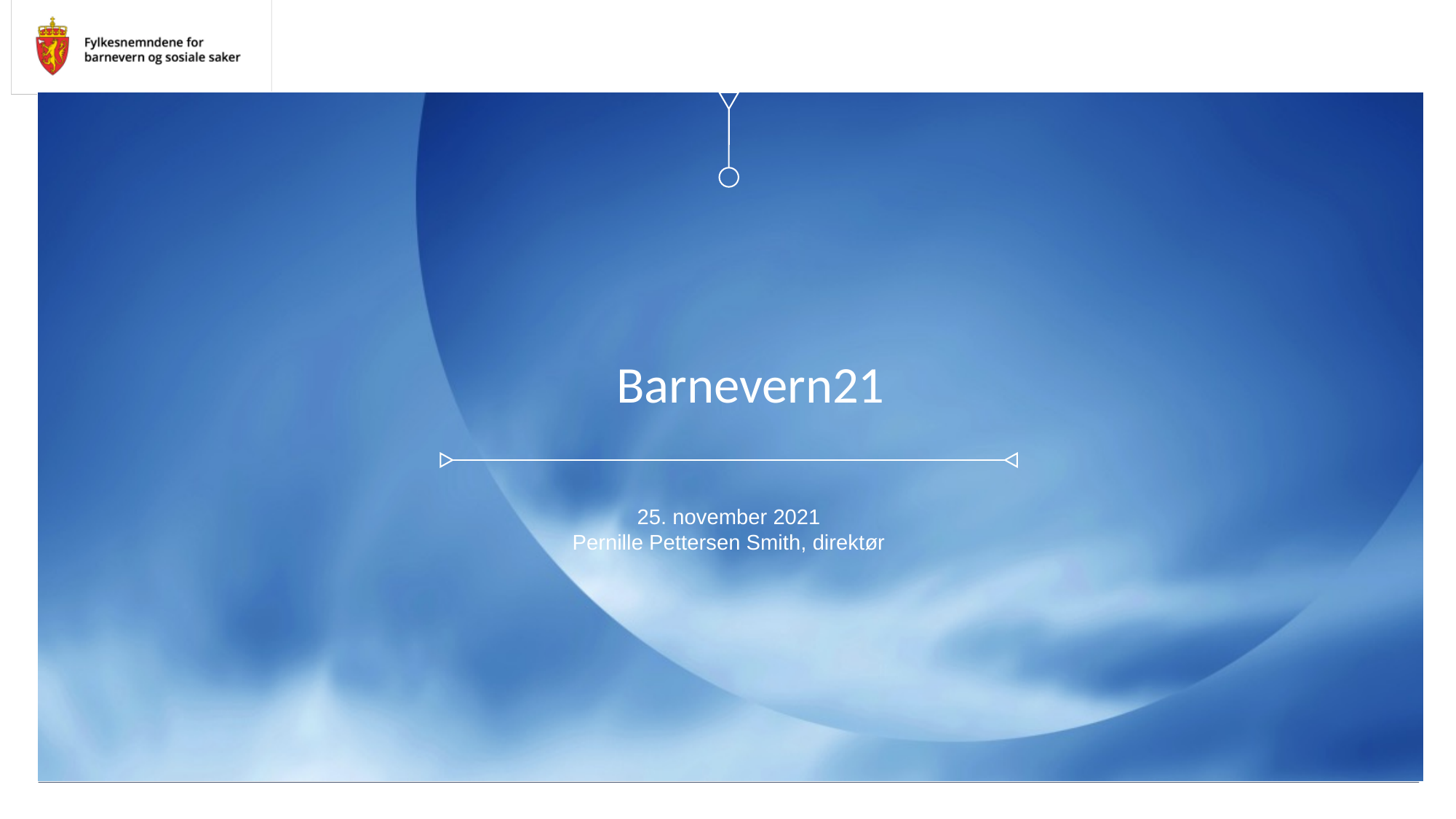

# Barnevern21
25. november 2021
Pernille Pettersen Smith, direktør